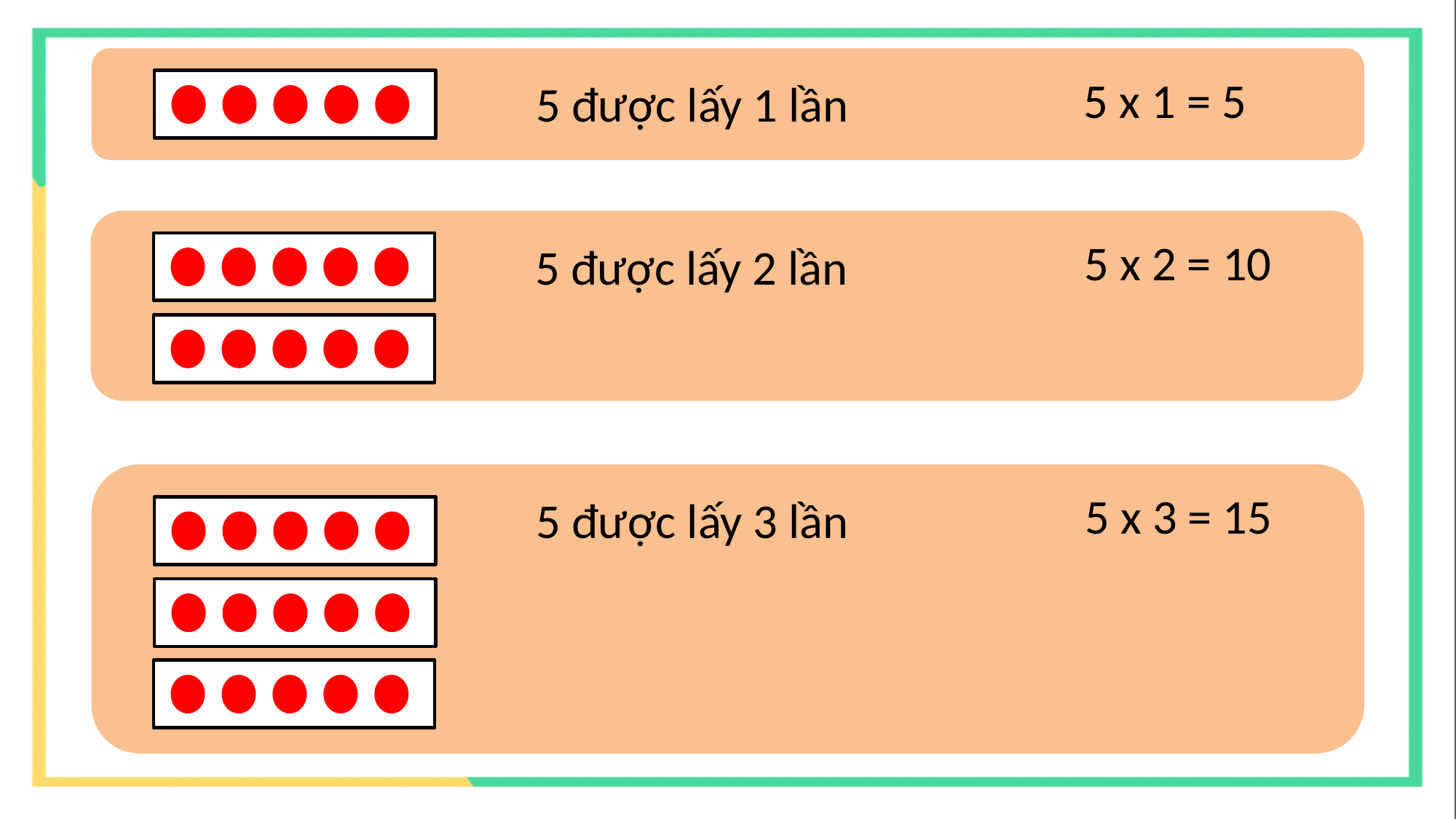

5 x 1 = 5
5 được lấy 1 lần

5 x 2 = 10
5 được lấy 2 lần

5 x 3 = 15
5 được lấy 3 lần